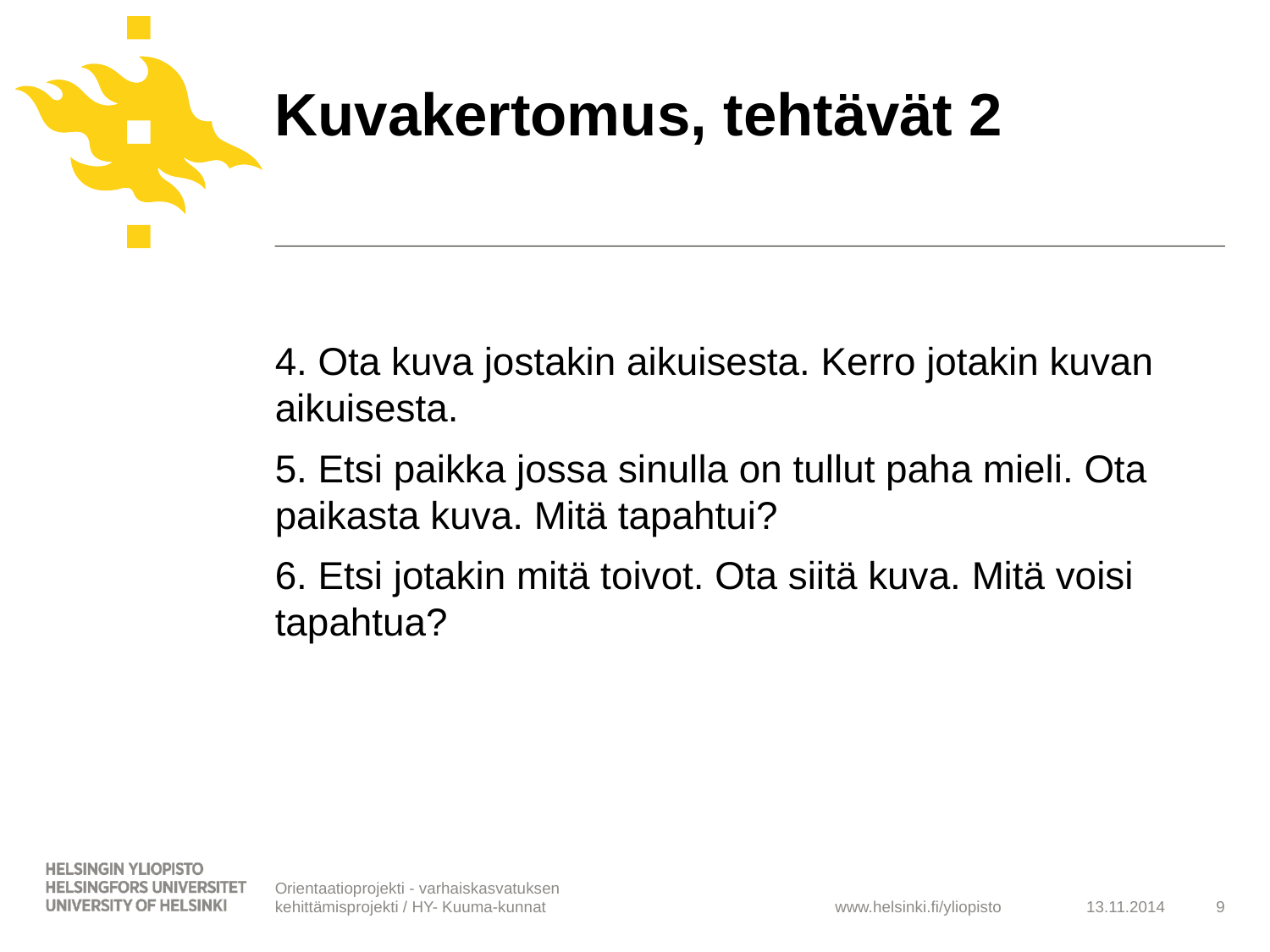

# Kuvakertomus, tehtävät 2

4. Ota kuva jostakin aikuisesta. Kerro jotakin kuvan aikuisesta.
5. Etsi paikka jossa sinulla on tullut paha mieli. Ota paikasta kuva. Mitä tapahtui?
6. Etsi jotakin mitä toivot. Ota siitä kuva. Mitä voisi tapahtua?

Orientaatioprojekti - varhaiskasvatuksen kehittämisprojekti / HY- Kuuma-kunnat
13.11.2014
9